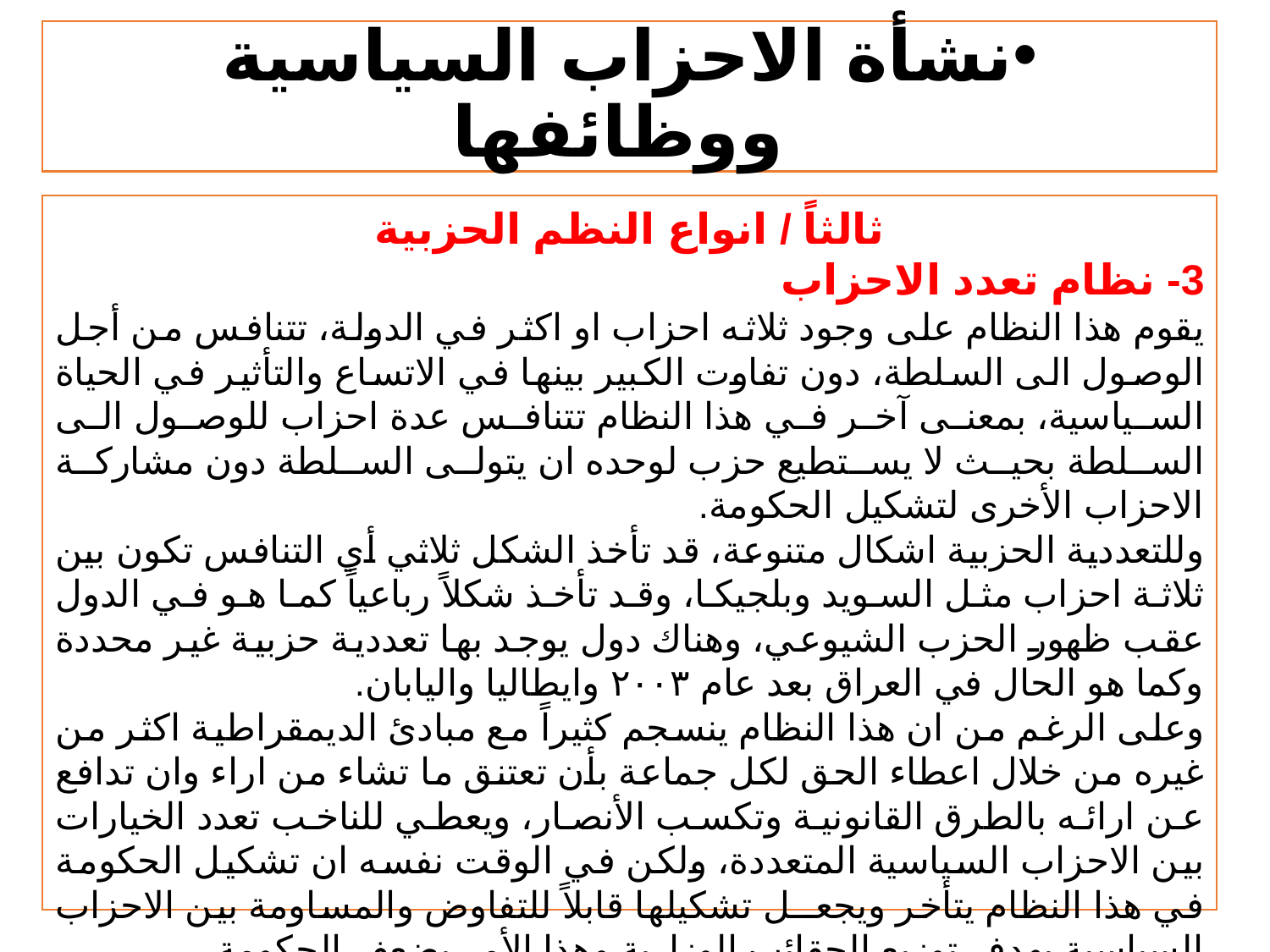

# نشأة الاحزاب السياسية ووظائفها
ثالثاً / انواع النظم الحزبية
3- نظام تعدد الاحزاب
	يقوم هذا النظام على وجود ثلاثه احزاب او اكثر في الدولة، تتنافس من أجل الوصول الى السلطة، دون تفاوت الكبير بينها في الاتساع والتأثير في الحياة السياسية، بمعنى آخر في هذا النظام تتنافس عدة احزاب للوصول الى السلطة بحيث لا يستطيع حزب لوحده ان يتولى السلطة دون مشاركة الاحزاب الأخرى لتشكيل الحكومة.
	وللتعددية الحزبية اشكال متنوعة، قد تأخذ الشكل ثلاثي أي التنافس تكون بين ثلاثة احزاب مثل السويد وبلجيكا، وقد تأخذ شكلاً رباعياً كما هو في الدول عقب ظهور الحزب الشيوعي، وهناك دول يوجد بها تعددية حزبية غير محددة وكما هو الحال في العراق بعد عام ۲۰۰٣ وايطاليا واليابان.
	وعلى الرغم من ان هذا النظام ينسجم كثيراً مع مبادئ الديمقراطية اكثر من غيره من خلال اعطاء الحق لكل جماعة بأن تعتنق ما تشاء من اراء وان تدافع عن ارائه بالطرق القانونية وتكسب الأنصار، ويعطي للناخب تعدد الخيارات بين الاحزاب السياسية المتعددة، ولكن في الوقت نفسه ان تشكيل الحكومة في هذا النظام يتأخر ويجعــل تشكيلها قابلاً للتفاوض والمساومة بين الاحزاب السياسية بهدف توزيع الحقائب الوزارية وهذا الأمر يضعف الحكومة.